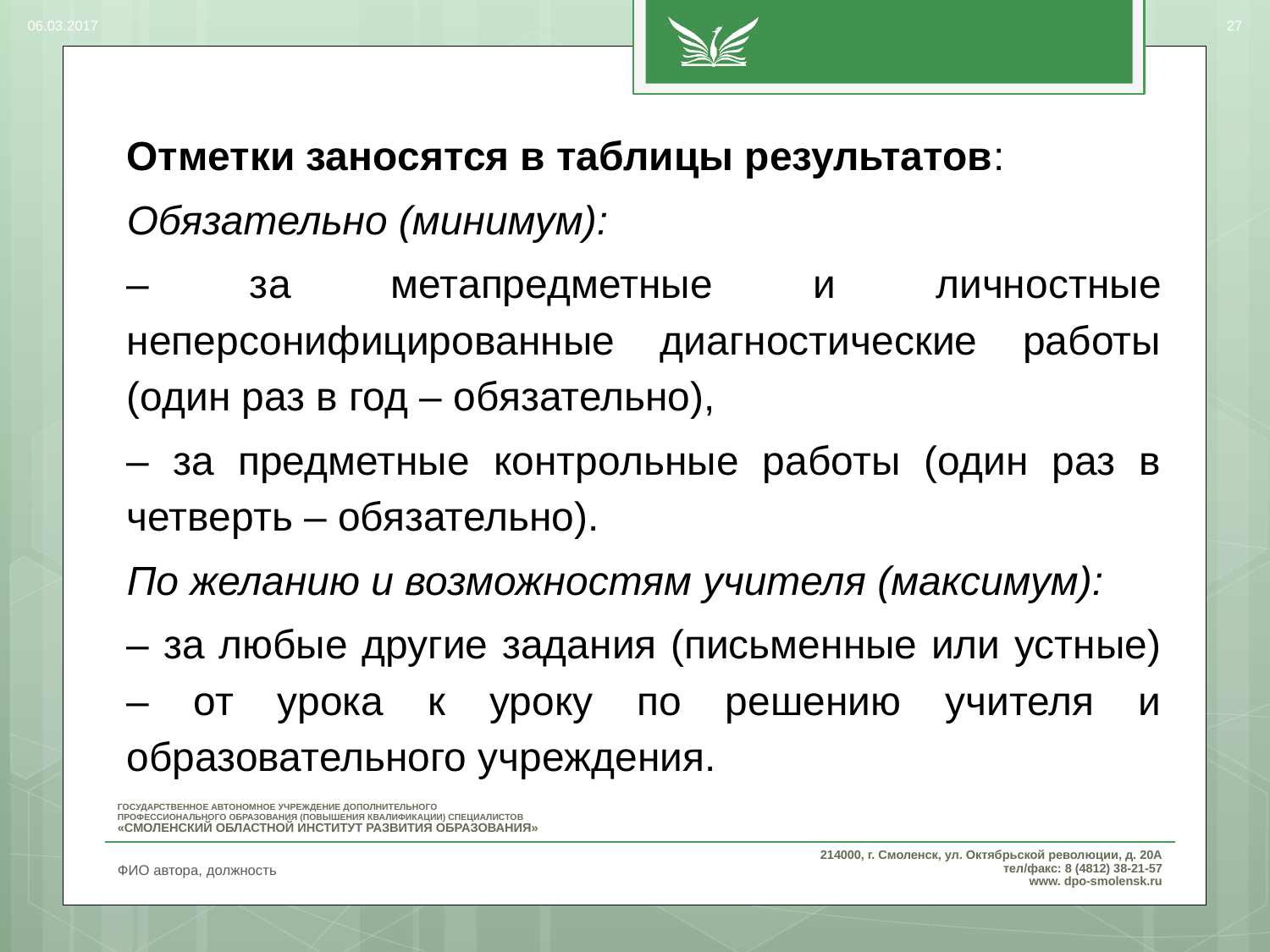

06.03.2017
27
Отметки заносятся в таблицы результатов:
Обязательно (минимум):
– за метапредметные и личностные неперсонифицированные диагностические работы (один раз в год – обязательно),
– за предметные контрольные работы (один раз в четверть – обязательно).
По желанию и возможностям учителя (максимум):
– за любые другие задания (письменные или устные) – от урока к уроку по решению учителя и образовательного учреждения.

ФИО автора, должность